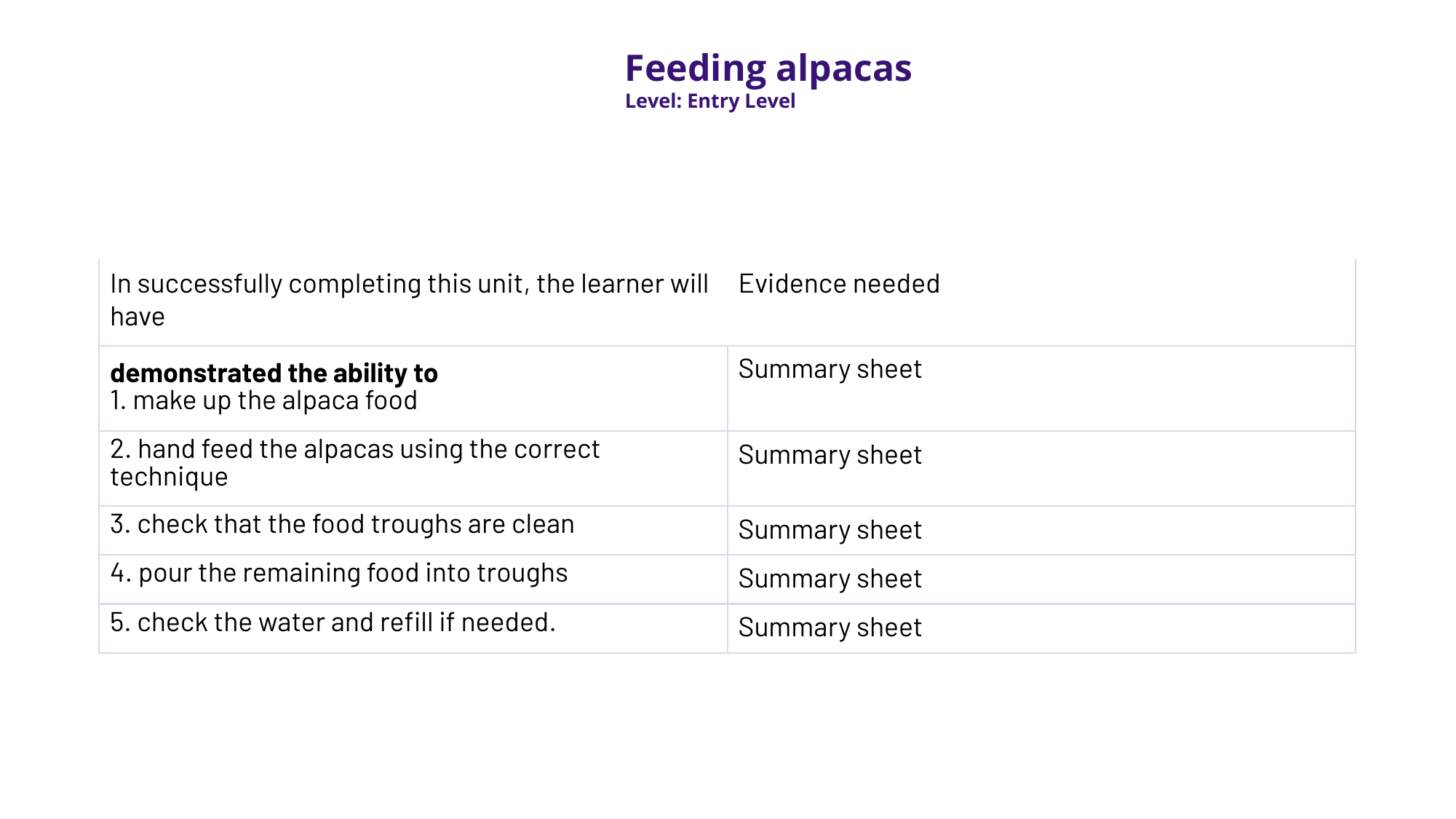

Feeding alpacas
Level: Entry Level

| In successfully completing this unit, the learner will have | Evidence needed |
| --- | --- |
| demonstrated the ability to 1. make up the alpaca food | Summary sheet |
| 2. hand feed the alpacas using the correct technique | Summary sheet |
| 3. check that the food troughs are clean | Summary sheet |
| 4. pour the remaining food into troughs | Summary sheet |
| 5. check the water and refill if needed. | Summary sheet |